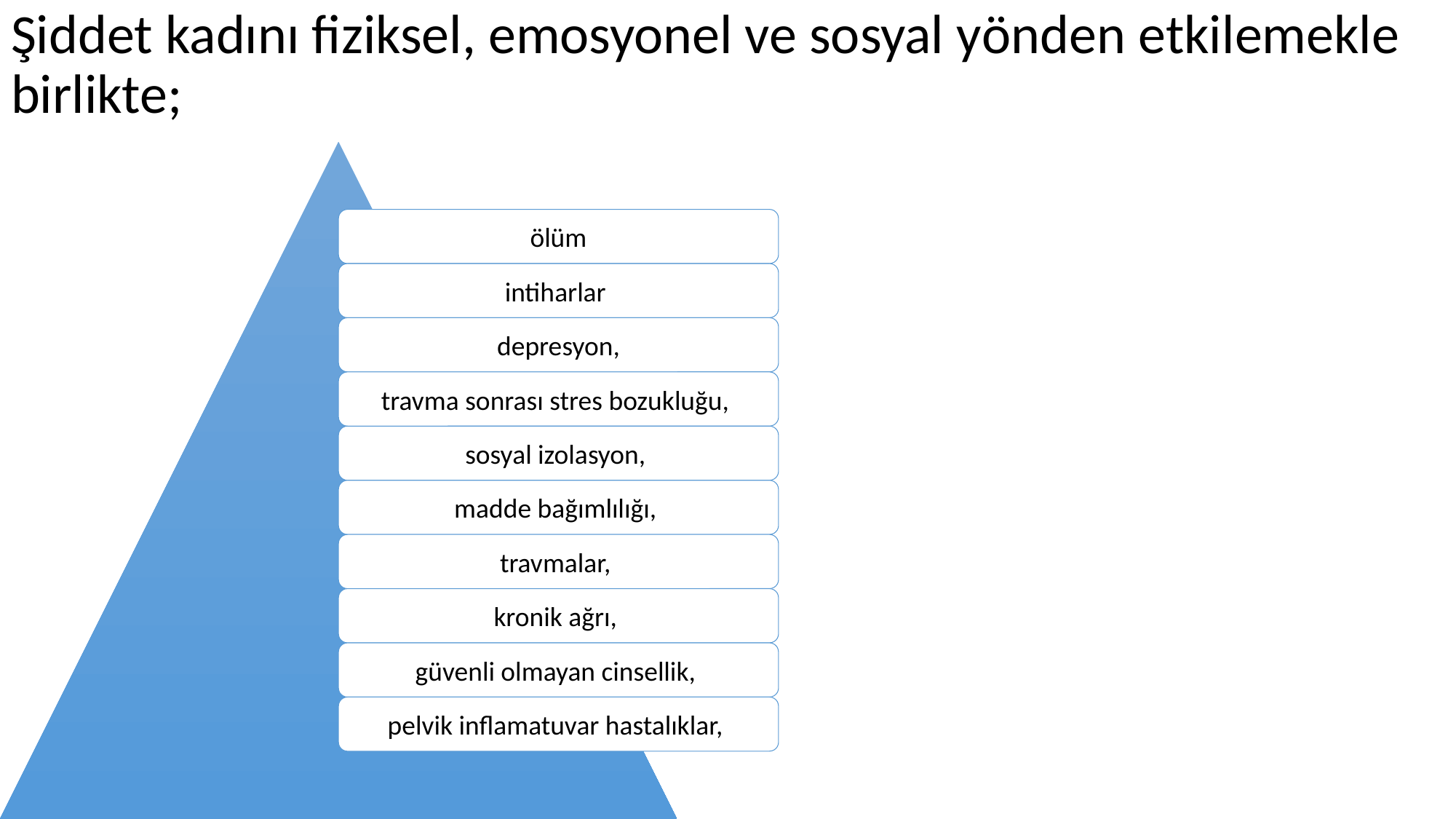

# Şiddet kadını fiziksel, emosyonel ve sosyal yönden etkilemekle birlikte;
depresyon,
travma sonrası stres bozukluğu,
sosyal izolasyon,
madde bağımlılığı,
travmalar,
kronik ağrı,
güvenli olmayan cinsellik,
pelvik inflamatuvar hastalıklar,
intiharlar
ölüm